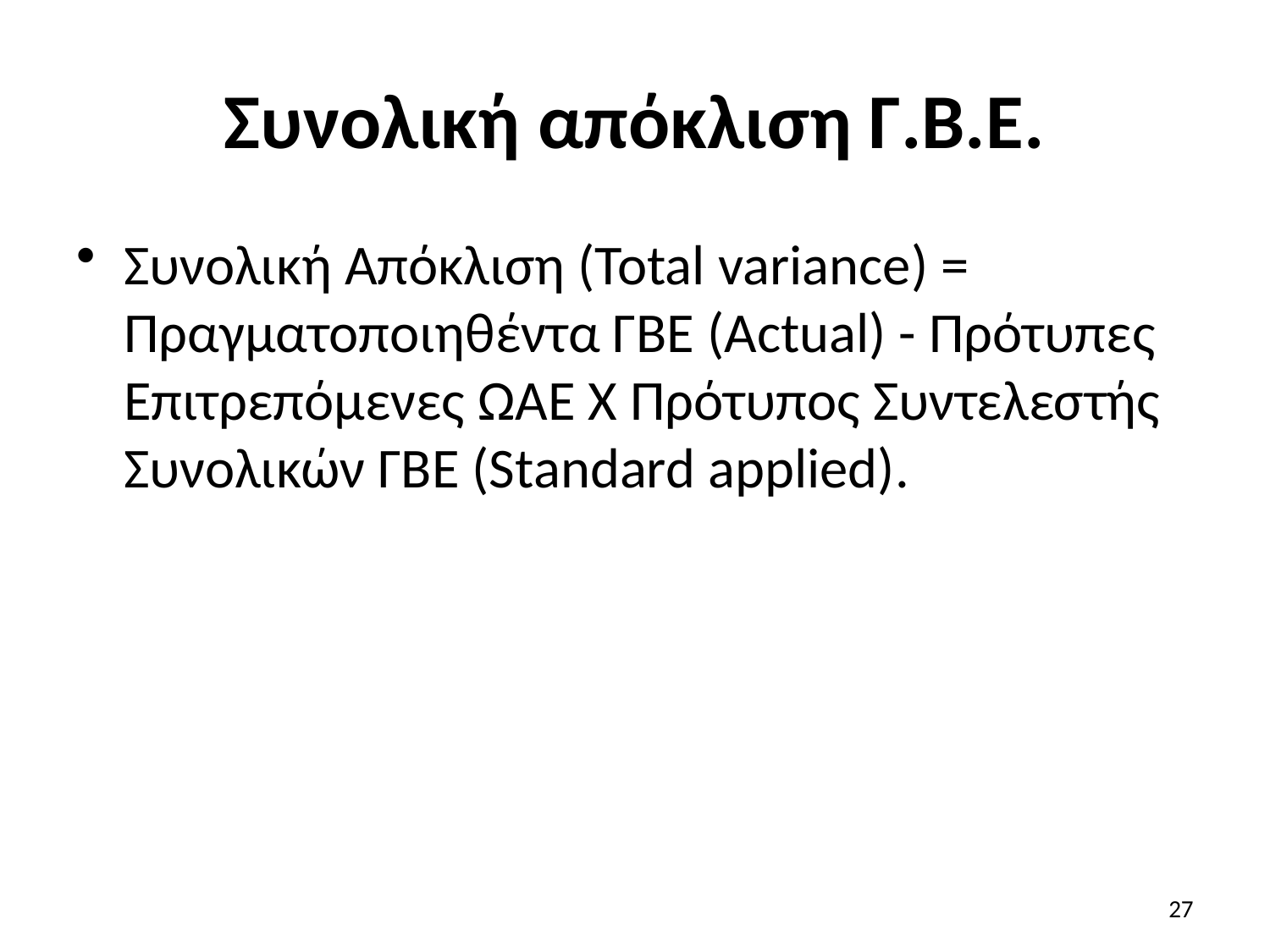

# Συνολική απόκλιση Γ.Β.Ε.
Συνολική Απόκλιση (Total variance) = Πραγματοποιηθέντα ΓΒΕ (Actual) - Πρότυπες Επιτρεπόμενες ΩΑΕ Χ Πρότυπος Συντελεστής
Συνολικών ΓΒΕ (Standard applied).

27